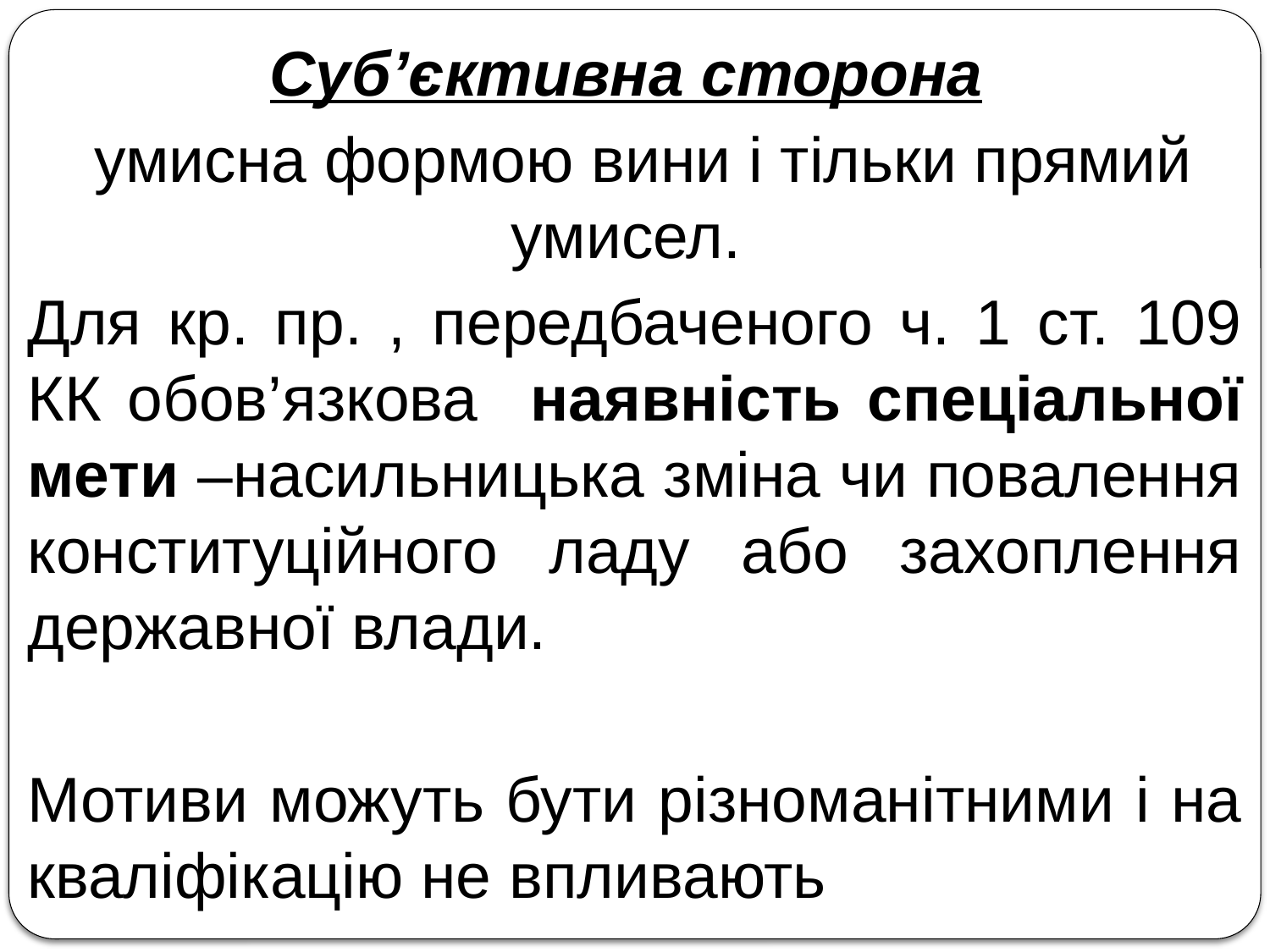

Суб’єктивна сторона
 умисна формою вини і тільки прямий умисел.
Для кр. пр. , передбаченого ч. 1 ст. 109 КК обов’язкова  наявність спеціальної мети –насильницька зміна чи повалення конституційного ладу або захоплення державної влади.

Мотиви можуть бути різноманітними і на кваліфікацію не впливають